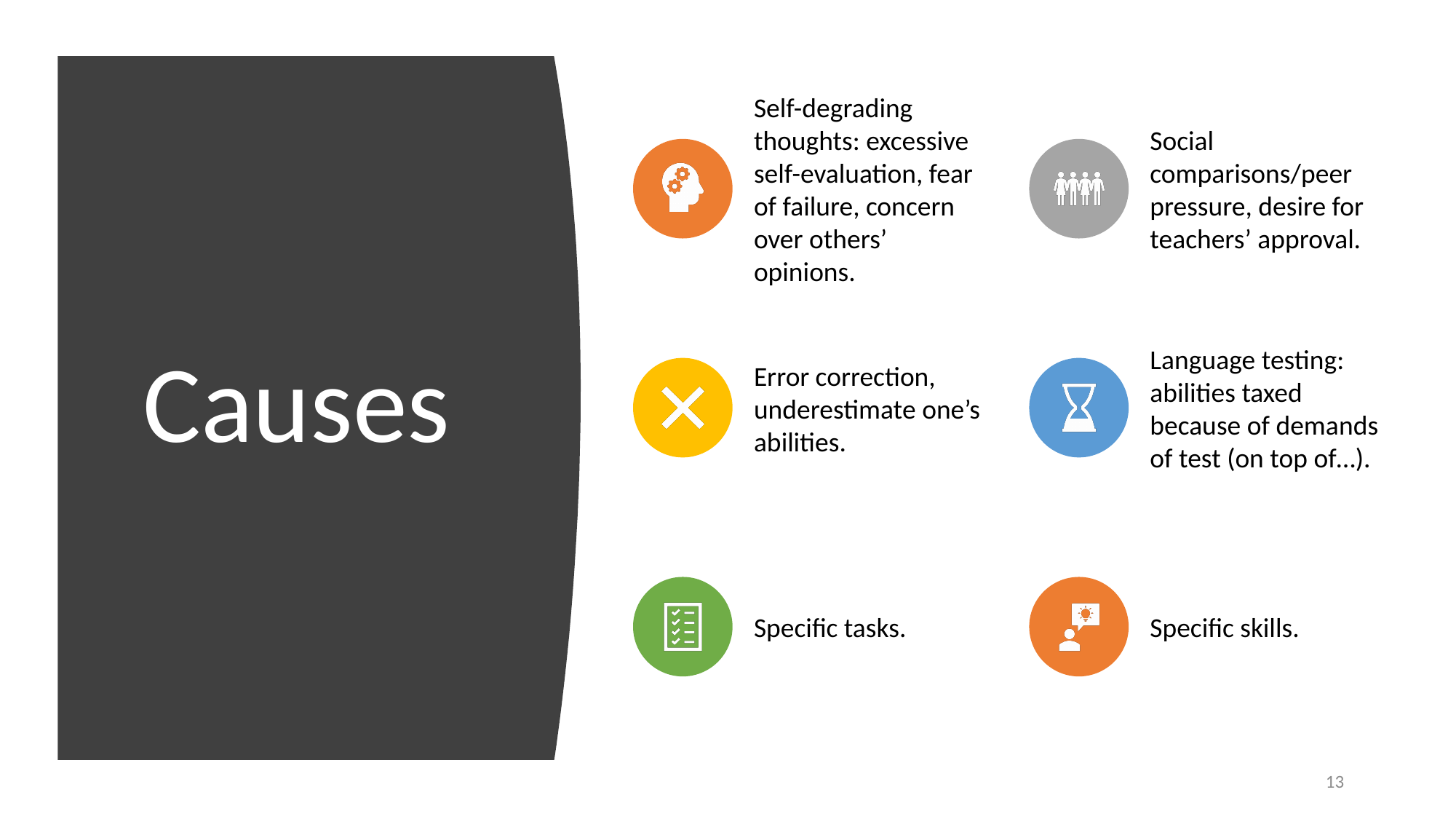

Self-degrading thoughts: excessive self-evaluation, fear of failure, concern over others’ opinions.
Social comparisons/peer pressure, desire for teachers’ approval.
Error correction, underestimate one’s abilities.
Language testing: abilities taxed because of demands of test (on top of…).
Specific tasks.
Specific skills.

# Causes
13